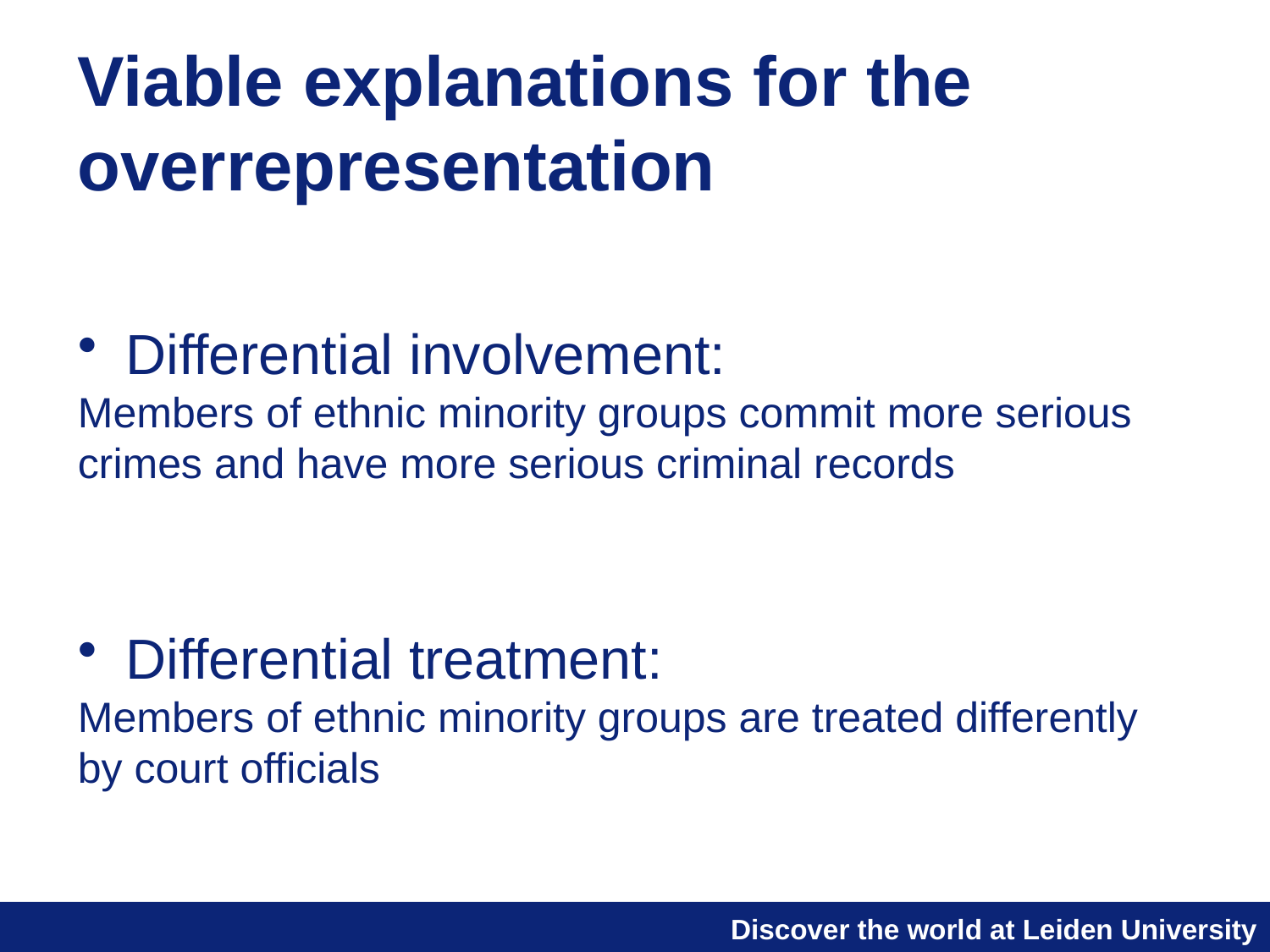

# Viable explanations for the overrepresentation

Differential involvement:
Members of ethnic minority groups commit more serious crimes and have more serious criminal records

Differential treatment:
Members of ethnic minority groups are treated differently by court officials